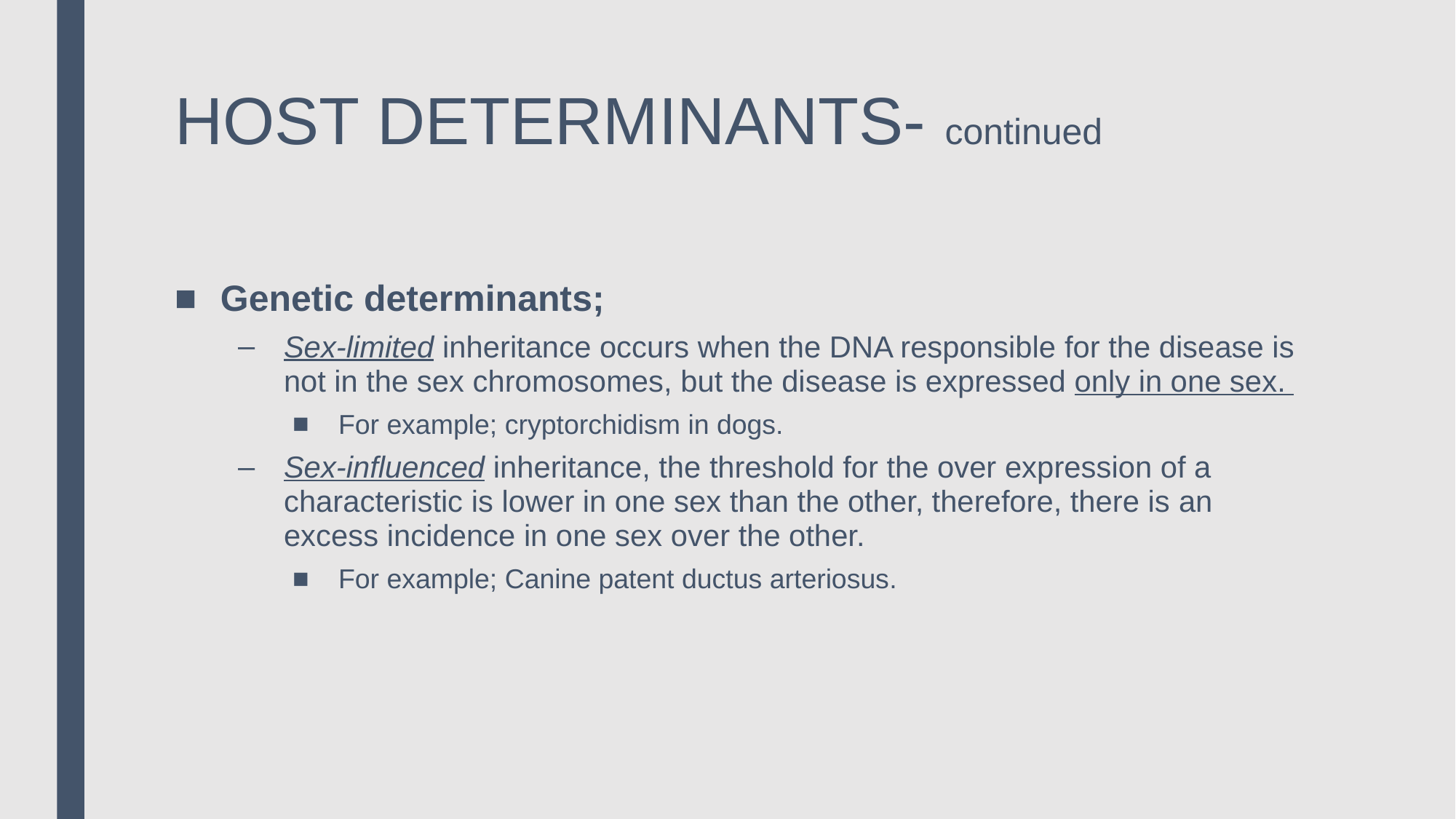

# HOST DETERMINANTS- continued
Genetic determinants;
Sex-limited inheritance occurs when the DNA responsible for the disease is not in the sex chromosomes, but the disease is expressed only in one sex.
For example; cryptorchidism in dogs.
Sex-influenced inheritance, the threshold for the over expression of a characteristic is lower in one sex than the other, therefore, there is an excess incidence in one sex over the other.
For example; Canine patent ductus arteriosus.